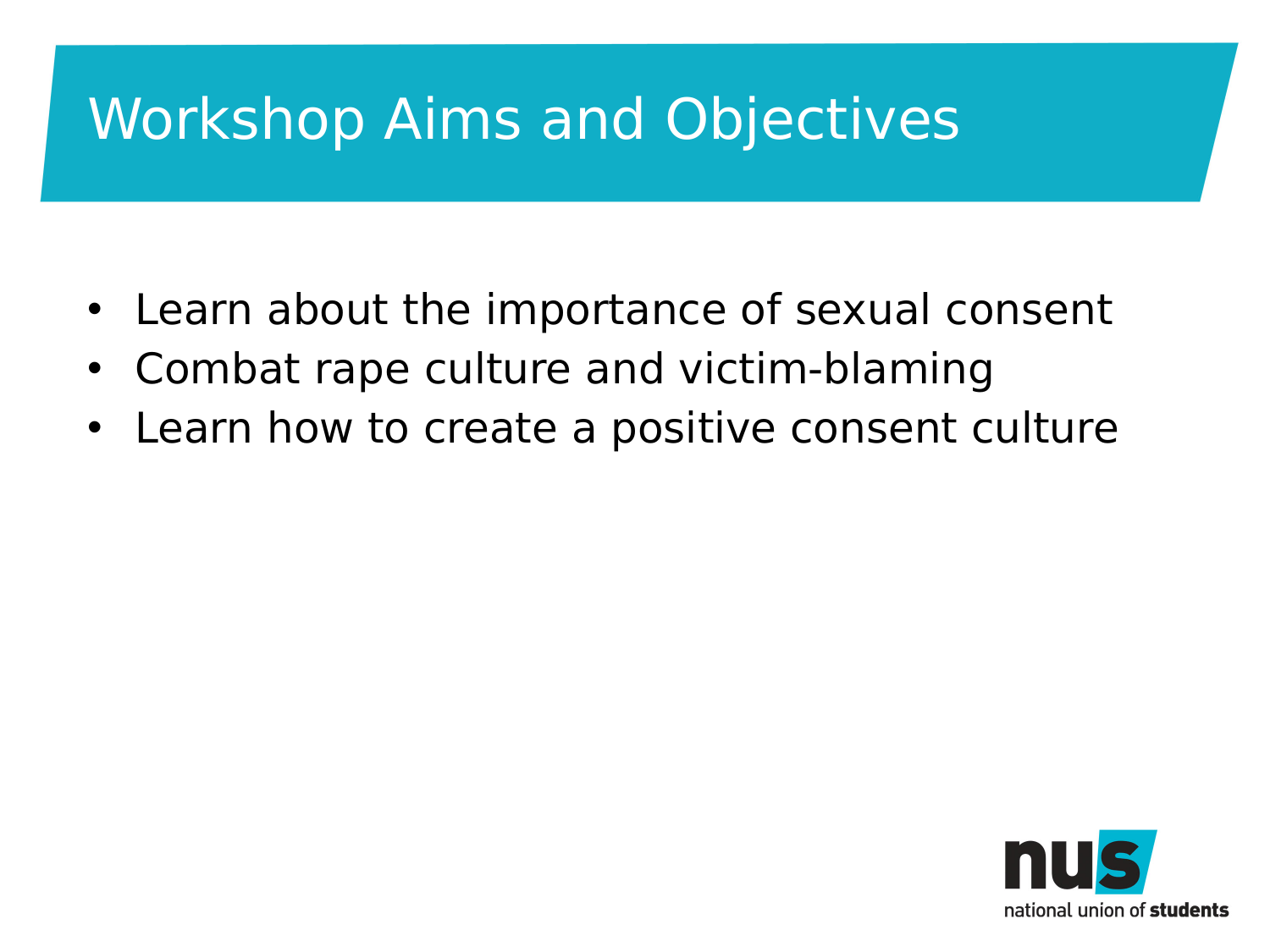

# Workshop Aims and Objectives
Learn about the importance of sexual consent
Combat rape culture and victim-blaming
Learn how to create a positive consent culture